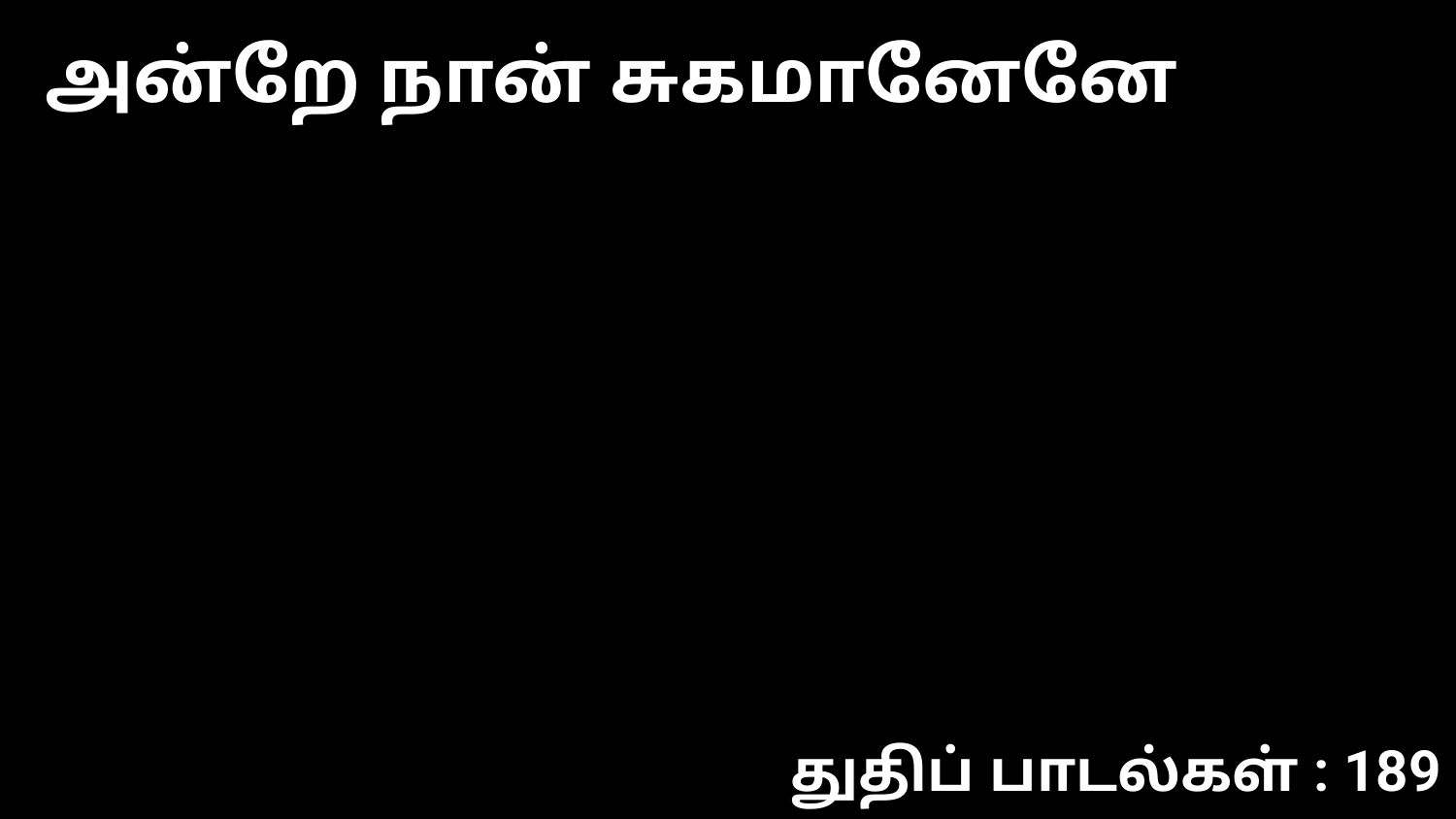

அன்றே நான் சுகமானேனே
துதிப் பாடல்கள் : 189